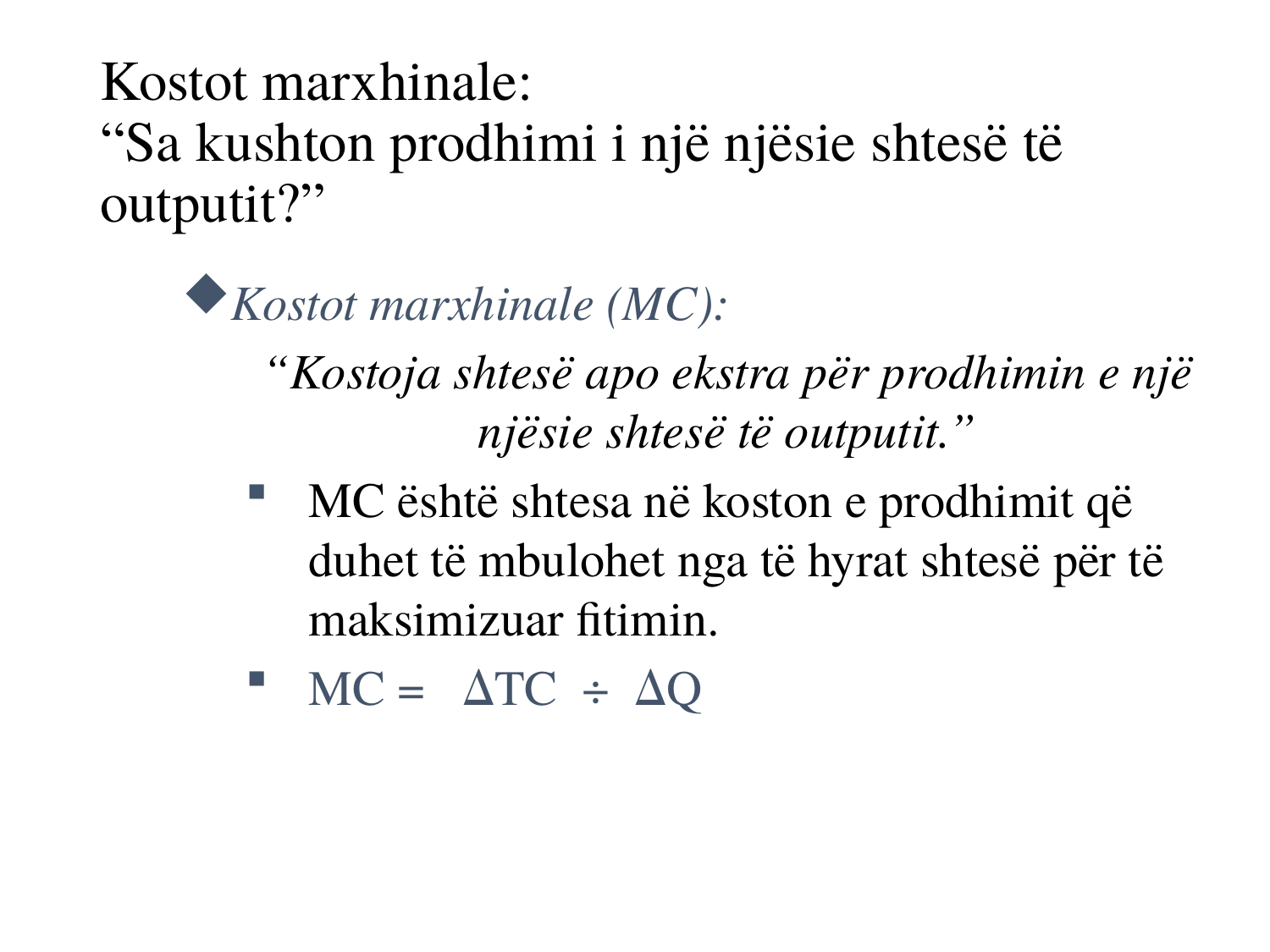

# Kostot marxhinale: “Sa kushton prodhimi i një njësie shtesë të outputit?”
Kostot marxhinale (MC):
	“Kostoja shtesë apo ekstra për prodhimin e një njësie shtesë të outputit.”
MC është shtesa në koston e prodhimit që duhet të mbulohet nga të hyrat shtesë për të maksimizuar fitimin.
MC =   ΔTC  ÷  ΔQ